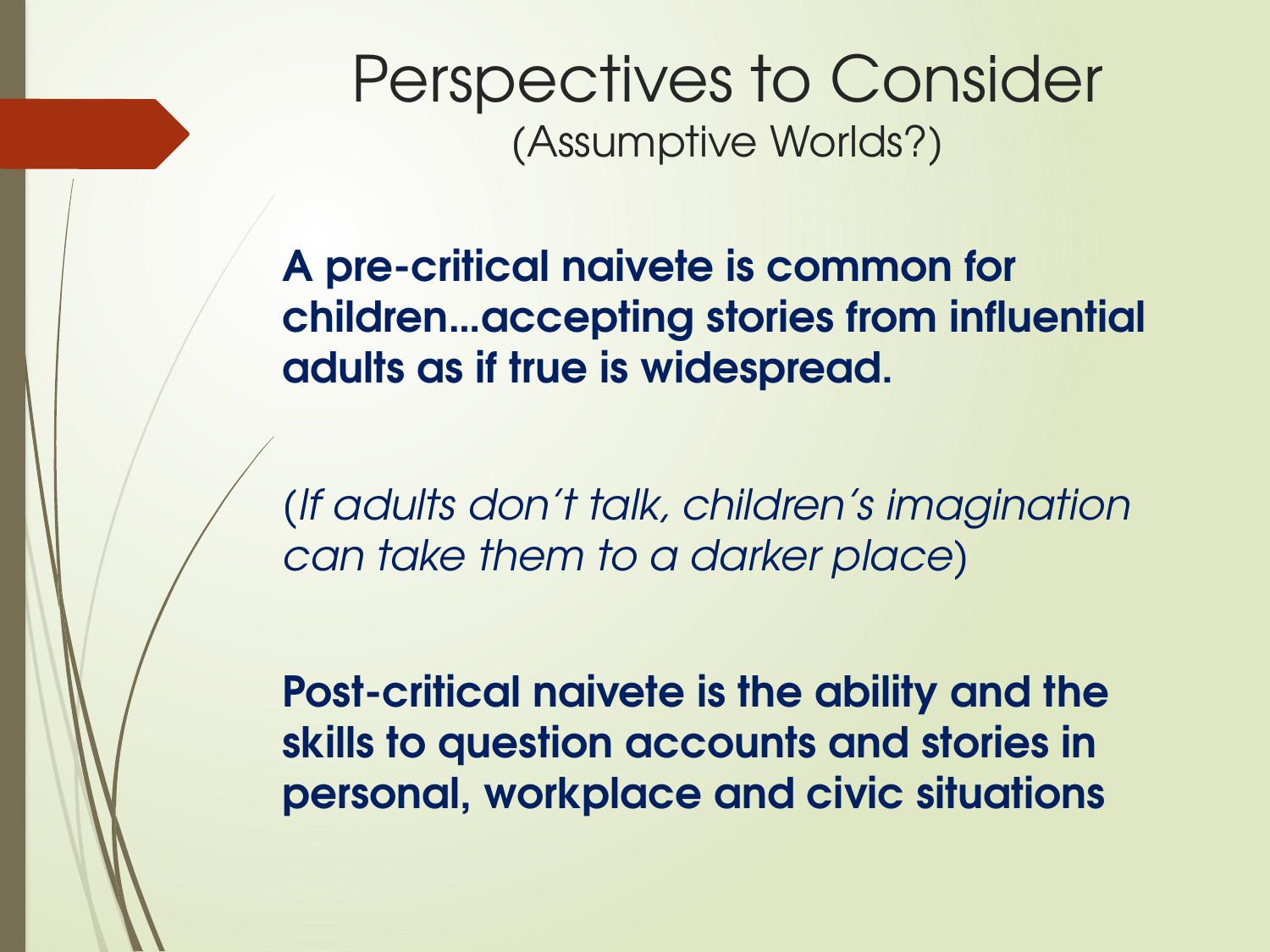

# Perspectives to Consider (Assumptive Worlds?)
A pre-critical naivete is common for children…accepting stories from influential adults as if true is widespread.

(If adults don’t talk, children’s imagination 	can take them to a darker place)

Post-critical naivete is the ability and the skills to question accounts and stories in personal, workplace and civic situations